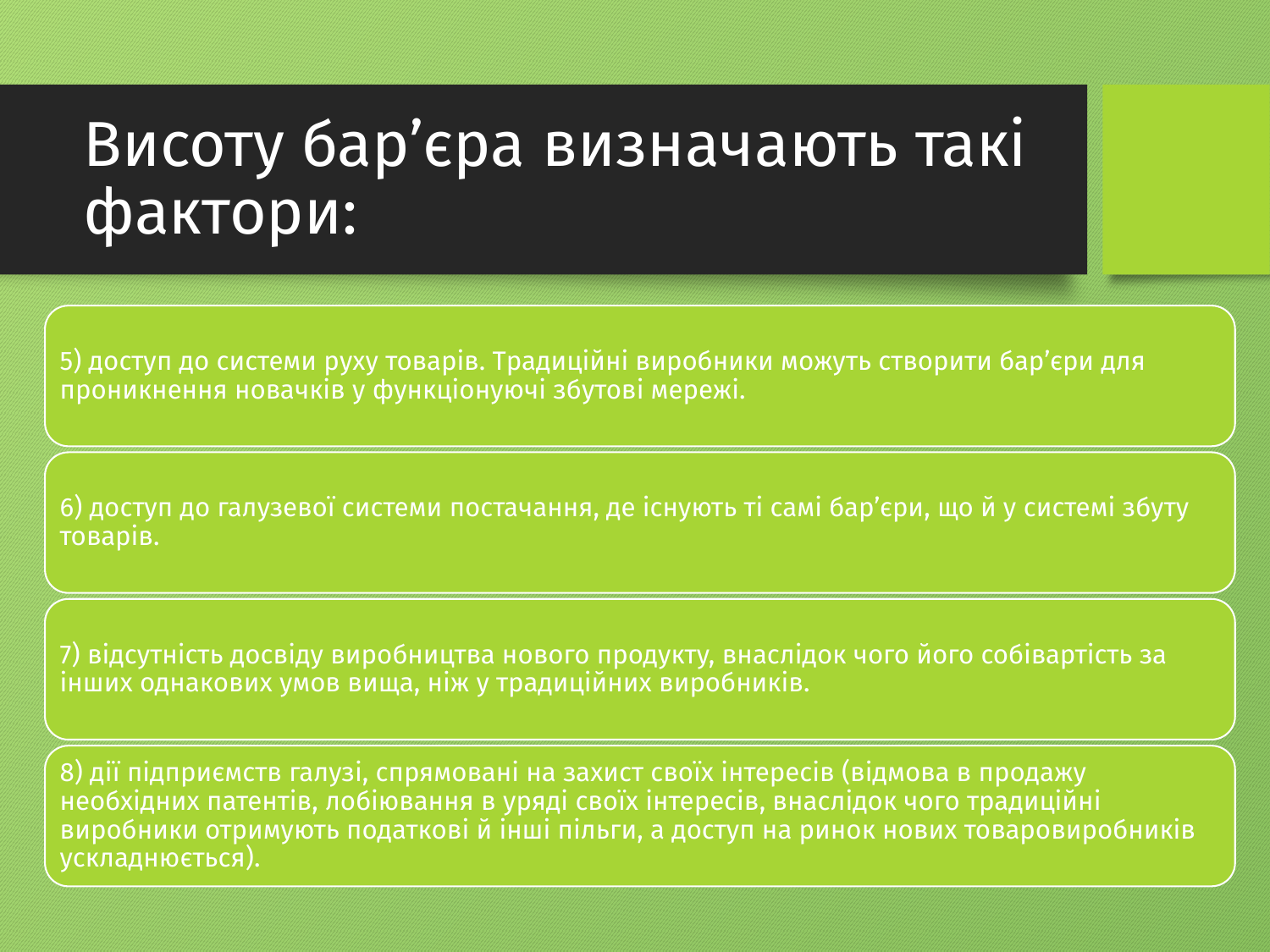

# Висоту бар’єра визначають такі фактори:
5) доступ до системи руху товарів. Традиційні виробники можуть створити бар’єри для проникнення новачків у функціонуючі збутові мережі.
6) доступ до галузевої системи постачання, де існують ті самі бар’єри, що й у системі збуту товарів.
7) відсутність досвіду виробництва нового продукту, внаслідок чого його собівартість за інших однакових умов вища, ніж у традиційних виробників.
8) дії підприємств галузі, спрямовані на захист своїх інтересів (відмова в продажу необхідних патентів, лобіювання в уряді своїх інтересів, внаслідок чого традиційні виробники отримують податкові й інші пільги, а доступ на ринок нових товаровиробників ускладнюється).